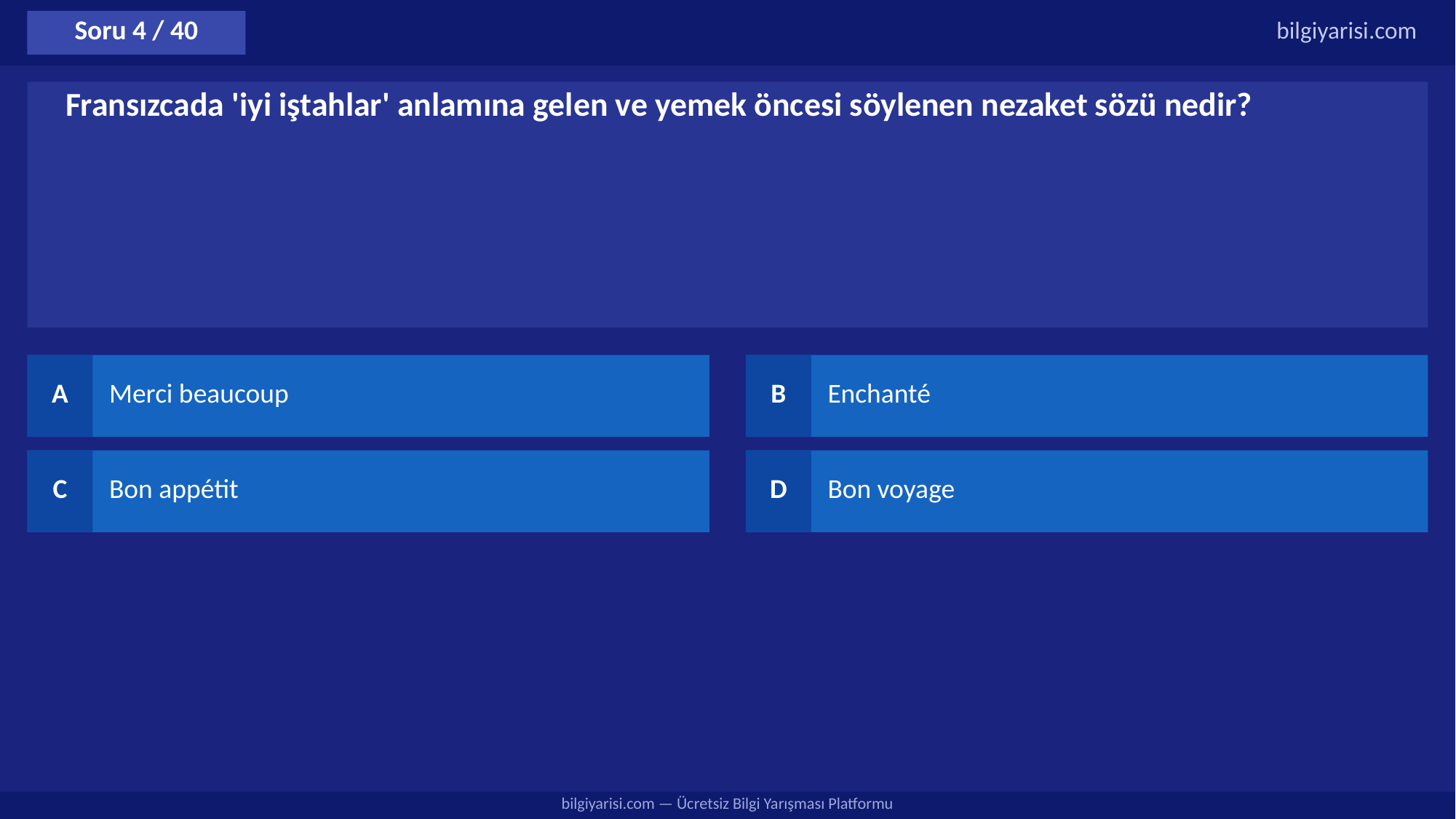

Soru 4 / 40
bilgiyarisi.com

Fransızcada 'iyi iştahlar' anlamına gelen ve yemek öncesi söylenen nezaket sözü nedir?

A
Merci beaucoup

B
Enchanté

C
Bon appétit

D
Bon voyage
bilgiyarisi.com — Ücretsiz Bilgi Yarışması Platformu